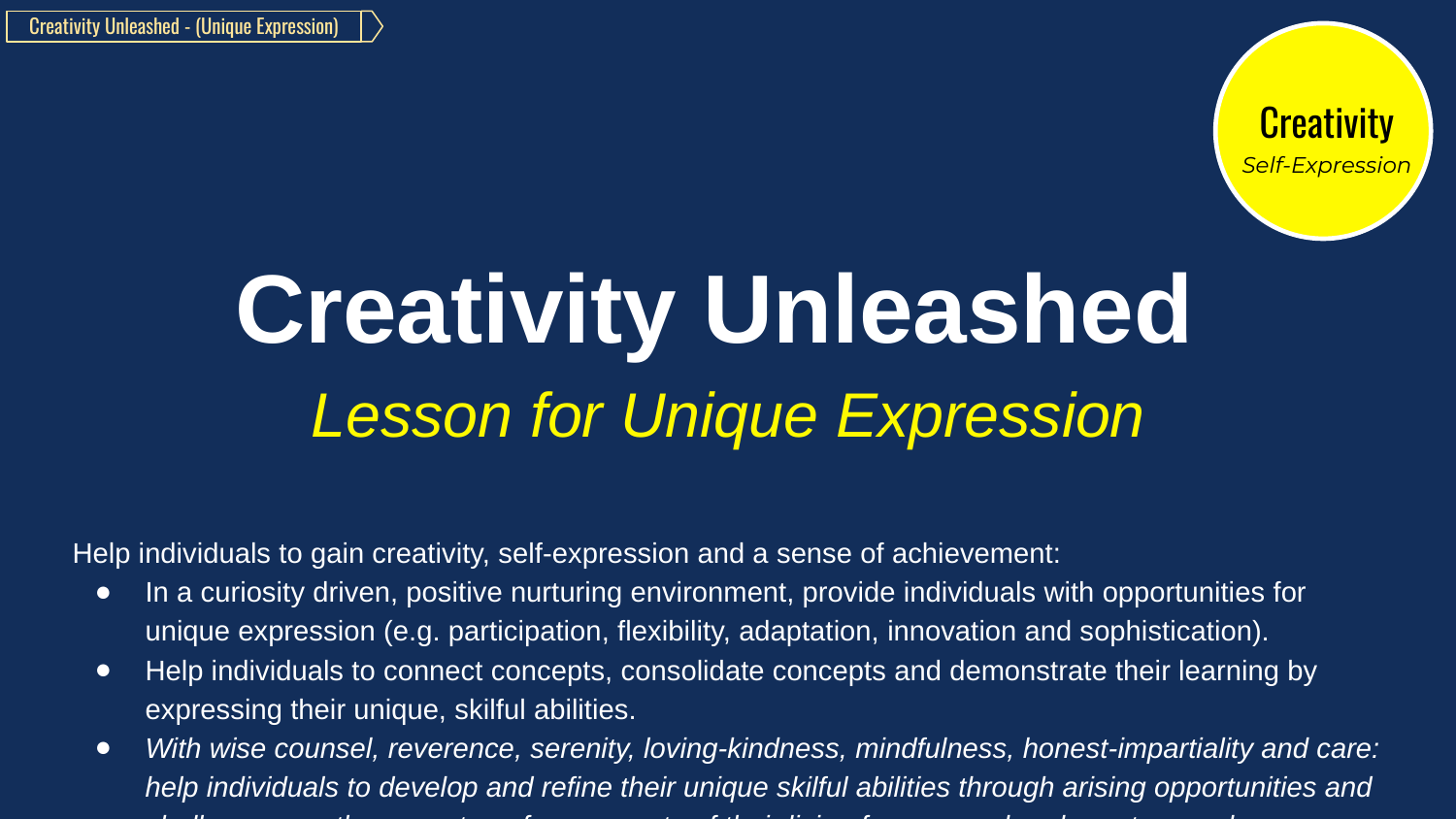

Creativity Unleashed - (Unique Expression)

Creativity
Self-Expression
Creativity Unleashed
Lesson for Unique Expression
Help individuals to gain creativity, self-expression and a sense of achievement:
In a curiosity driven, positive nurturing environment, provide individuals with opportunities for unique expression (e.g. participation, flexibility, adaptation, innovation and sophistication).
Help individuals to connect concepts, consolidate concepts and demonstrate their learning by expressing their unique, skilful abilities.
With wise counsel, reverence, serenity, loving-kindness, mindfulness, honest-impartiality and care: help individuals to develop and refine their unique skilful abilities through arising opportunities and challenges, so they may transform aspects of their living for personal and greater good.